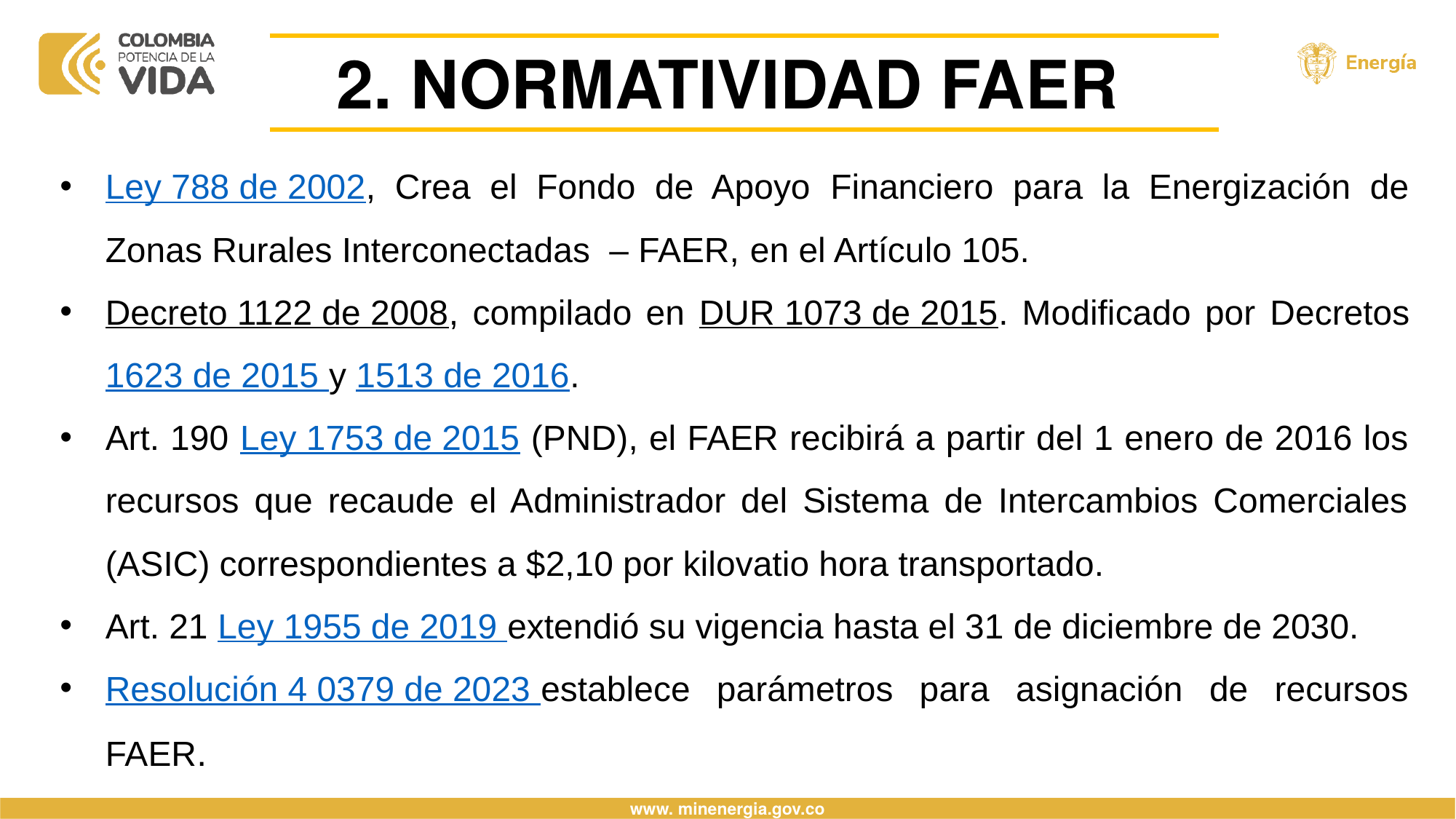

2. NORMATIVIDAD FAER
Ley 788 de 2002, Crea el Fondo de Apoyo Financiero para la Energización de Zonas Rurales Interconectadas  – FAER, en el Artículo 105.
Decreto 1122 de 2008, compilado en DUR 1073 de 2015. Modificado por Decretos 1623 de 2015 y 1513 de 2016.
Art. 190 Ley 1753 de 2015 (PND), el FAER recibirá a partir del 1 enero de 2016 los recursos que recaude el Administrador del Sistema de Intercambios Comerciales (ASIC) correspondientes a $2,10 por kilovatio hora transportado.
Art. 21 Ley 1955 de 2019 extendió su vigencia hasta el 31 de diciembre de 2030.
Resolución 4 0379 de 2023 establece parámetros para asignación de recursos FAER.
www. minenergia.gov.co